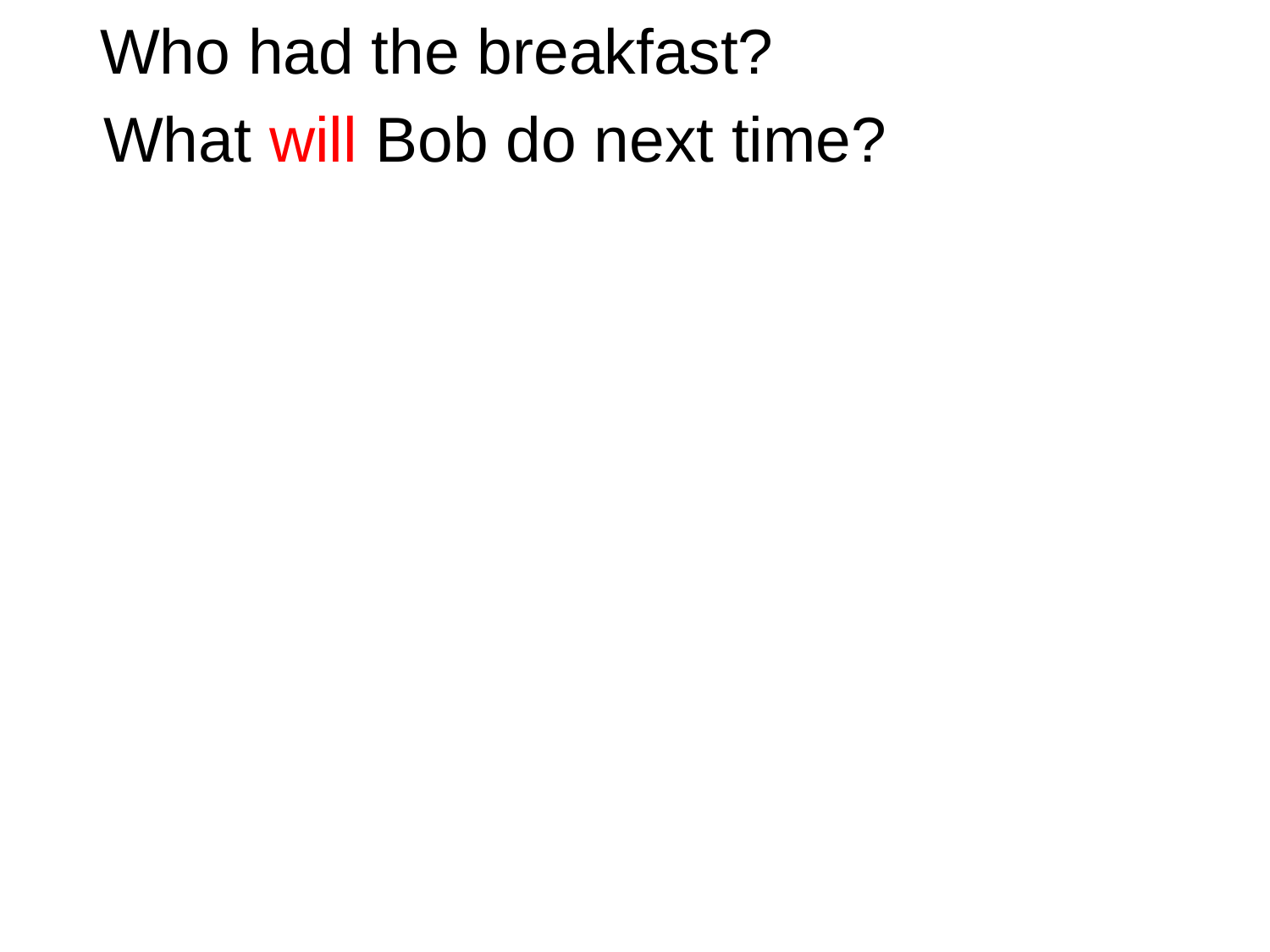

# Who had the breakfast?
What will Bob do next time?